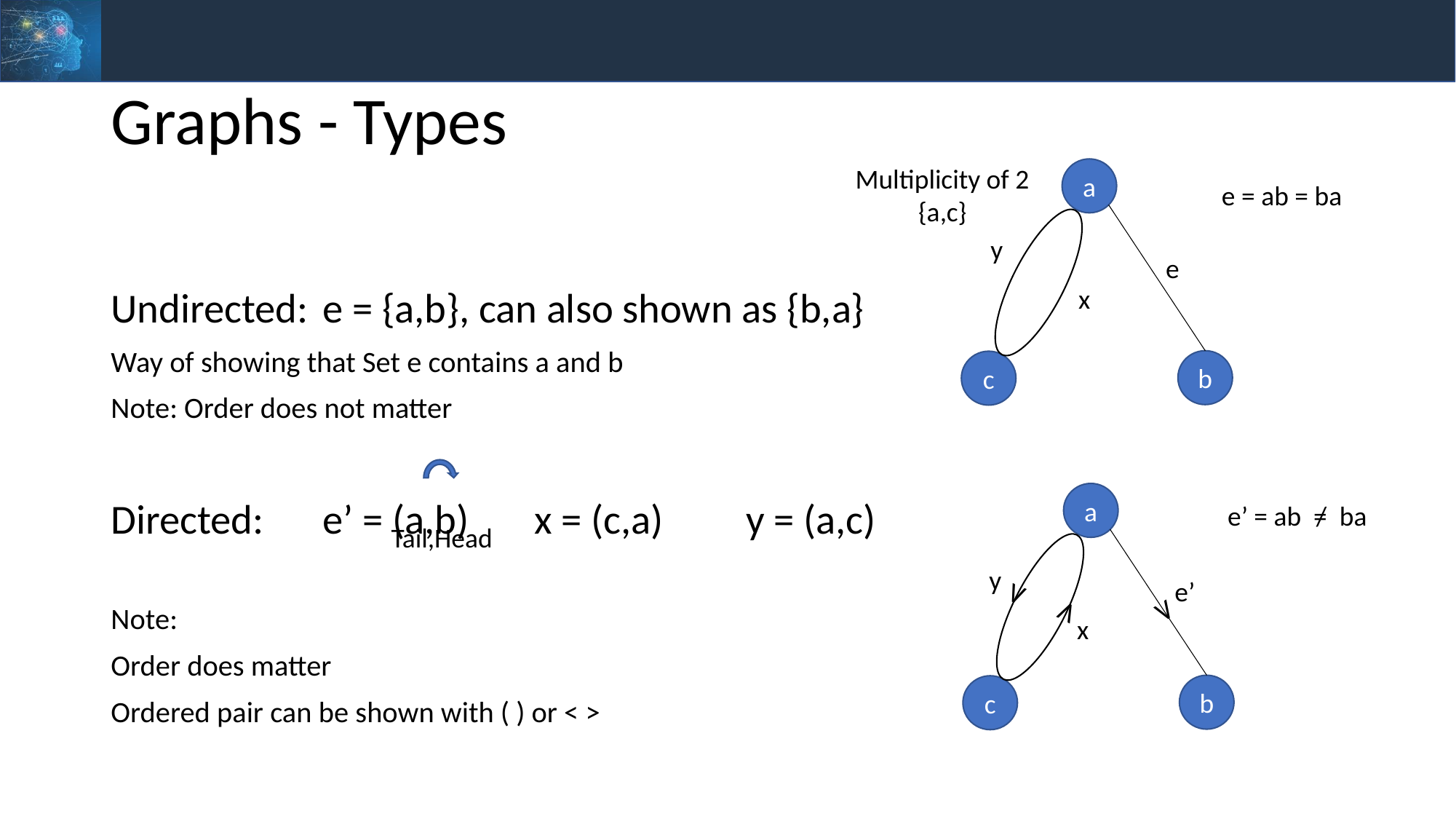

# Graphs - Types
Multiplicity of 2
{a,c}
a

e
c
b
e = ab = ba

Undirected: 	e = {a,b}, can also shown as {b,a}
Way of showing that Set e contains a and b
Note: Order does not matter

Directed: 	e’ = (a,b)	x = (c,a)	y = (a,c)

Note:
Order does matter
Ordered pair can be shown with ( ) or < >

y
x

a

e’
c
b
e’ = ab  =  ba
/
Tail,Head
y
x
V
V
V